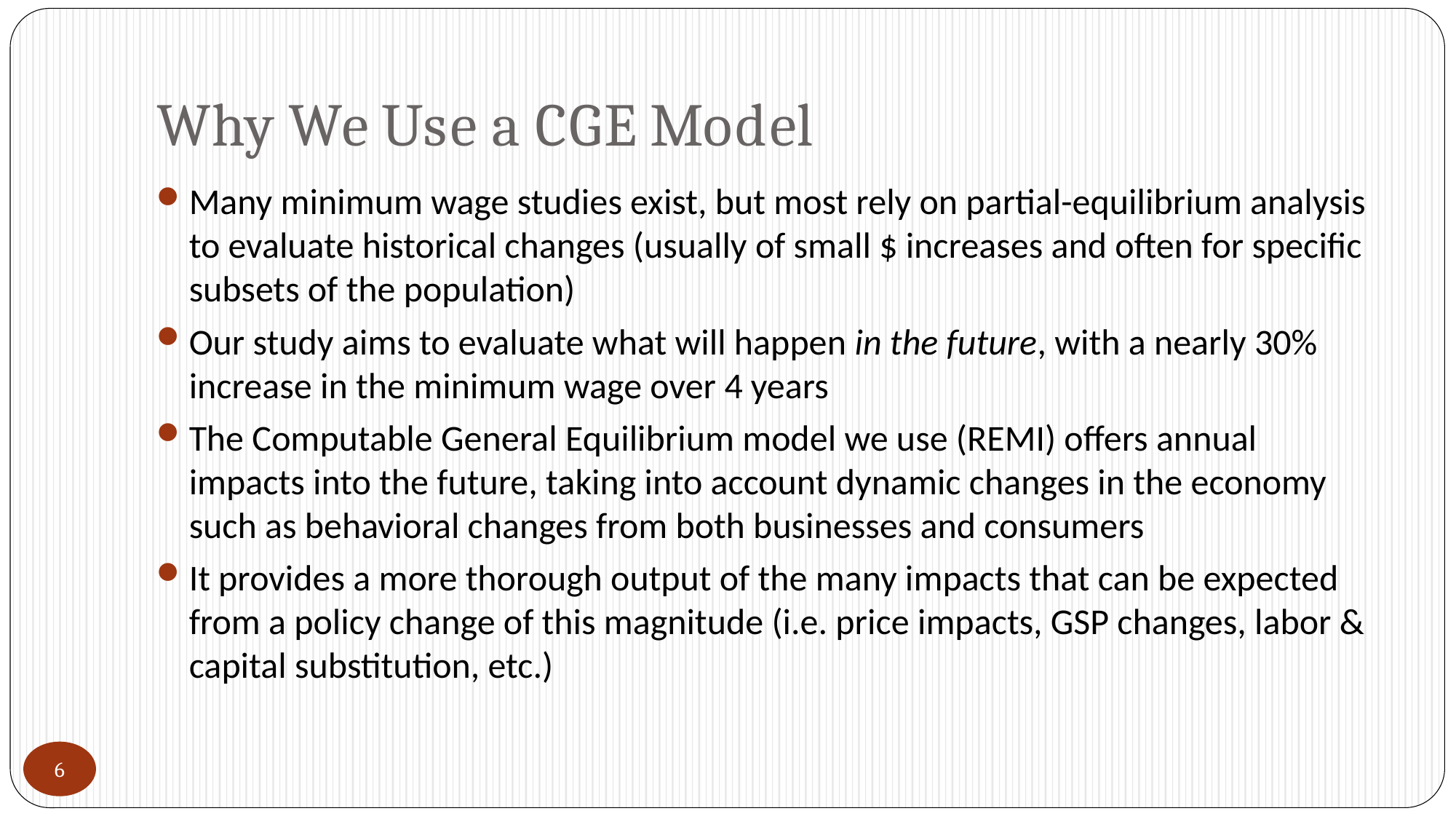

# Why We Use a CGE Model
Many minimum wage studies exist, but most rely on partial-equilibrium analysis to evaluate historical changes (usually of small $ increases and often for specific subsets of the population)
Our study aims to evaluate what will happen in the future, with a nearly 30% increase in the minimum wage over 4 years
The Computable General Equilibrium model we use (REMI) offers annual impacts into the future, taking into account dynamic changes in the economy such as behavioral changes from both businesses and consumers
It provides a more thorough output of the many impacts that can be expected from a policy change of this magnitude (i.e. price impacts, GSP changes, labor & capital substitution, etc.)
6